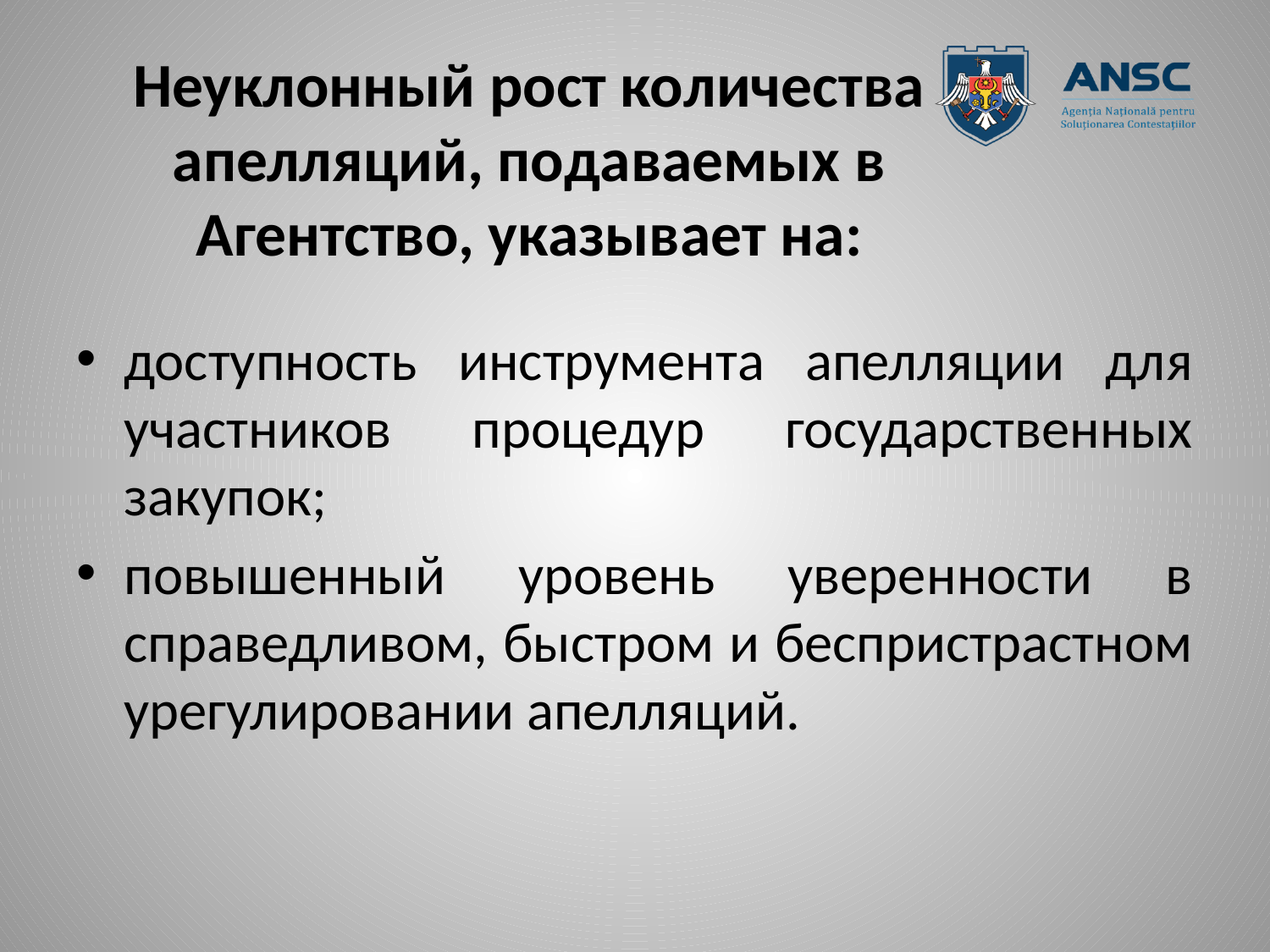

# Неуклонный рост количества апелляций, подаваемых в Агентство, указывает на:
доступность инструмента апелляции для участников процедур государственных закупок;
повышенный уровень уверенности в справедливом, быстром и беспристрастном урегулировании апелляций.